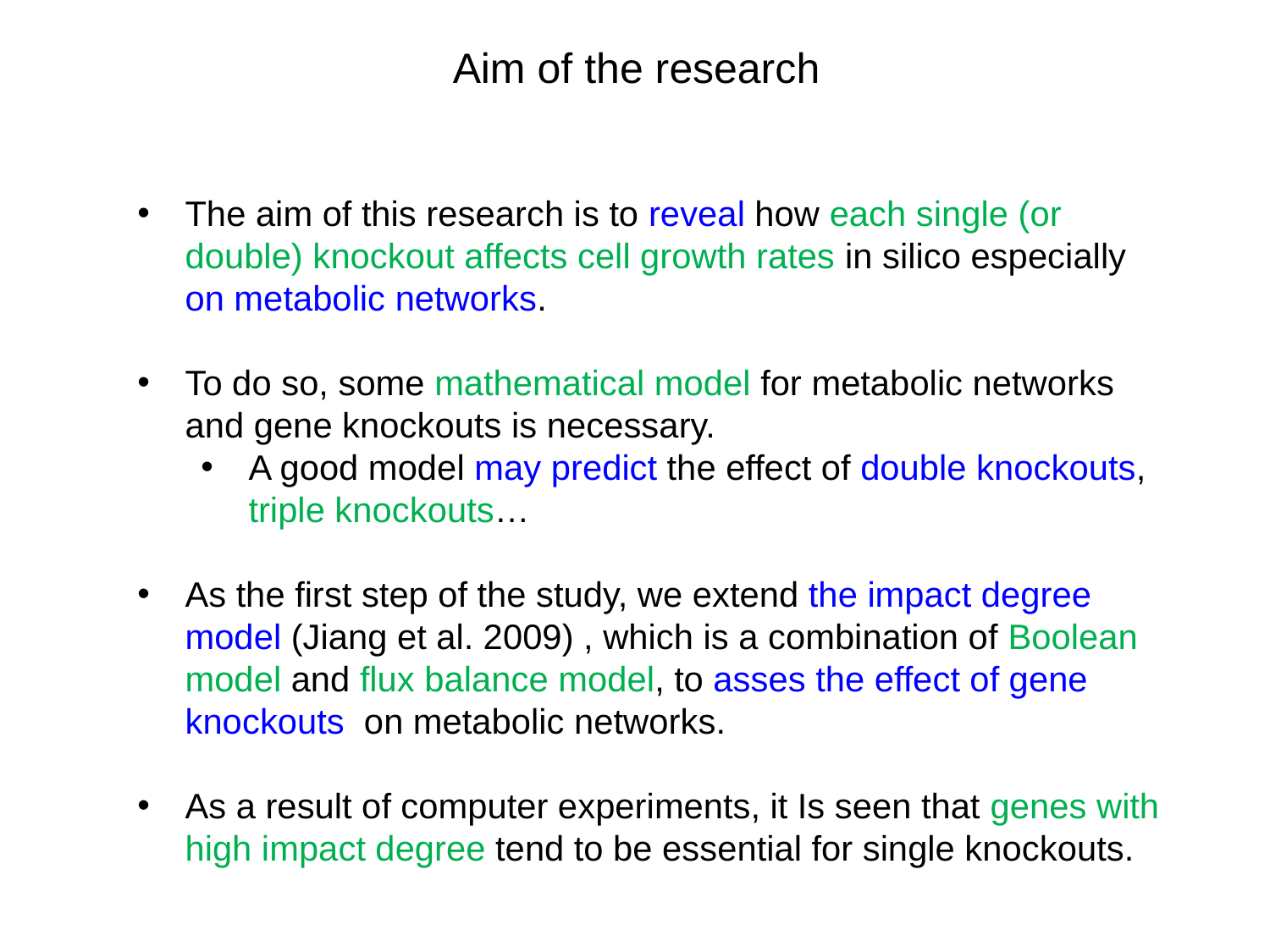

Aim of the research
The aim of this research is to reveal how each single (or double) knockout affects cell growth rates in silico especially on metabolic networks.

To do so, some mathematical model for metabolic networks and gene knockouts is necessary.
A good model may predict the effect of double knockouts, triple knockouts…

As the first step of the study, we extend the impact degree model (Jiang et al. 2009) , which is a combination of Boolean model and flux balance model, to asses the effect of gene knockouts  on metabolic networks.

As a result of computer experiments, it Is seen that genes with high impact degree tend to be essential for single knockouts.